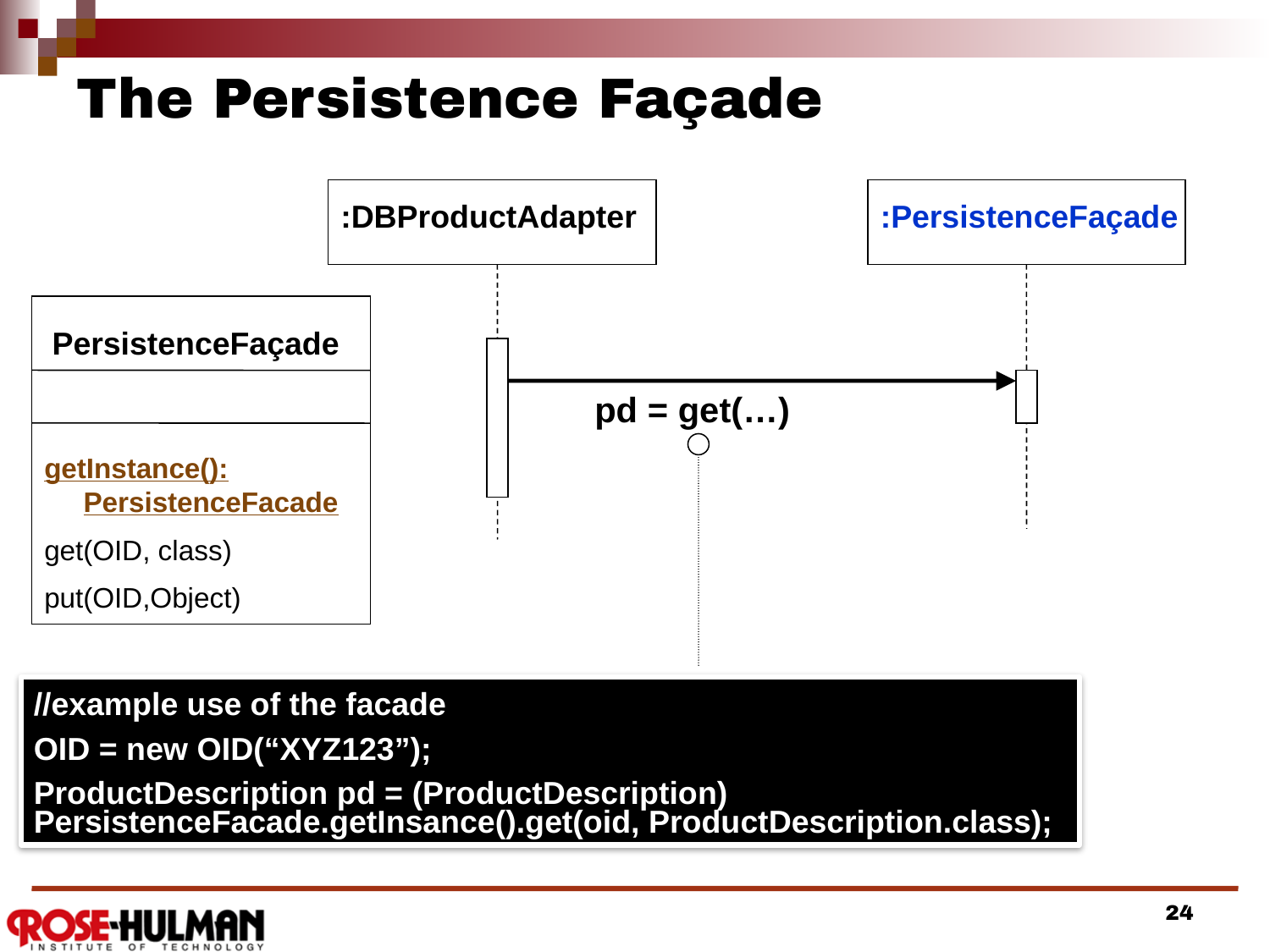

# The Persistence Façade

:DBProductAdapter

:PersistenceFaçade

PersistenceFaçade

getInstance():
     PersistenceFacade
get(OID, class)
put(OID,Object)

pd = get(…)

//example use of the facade
OID = new OID(“XYZ123”);
ProductDescription pd = (ProductDescription) PersistenceFacade.getInsance().get(oid, ProductDescription.class);
24